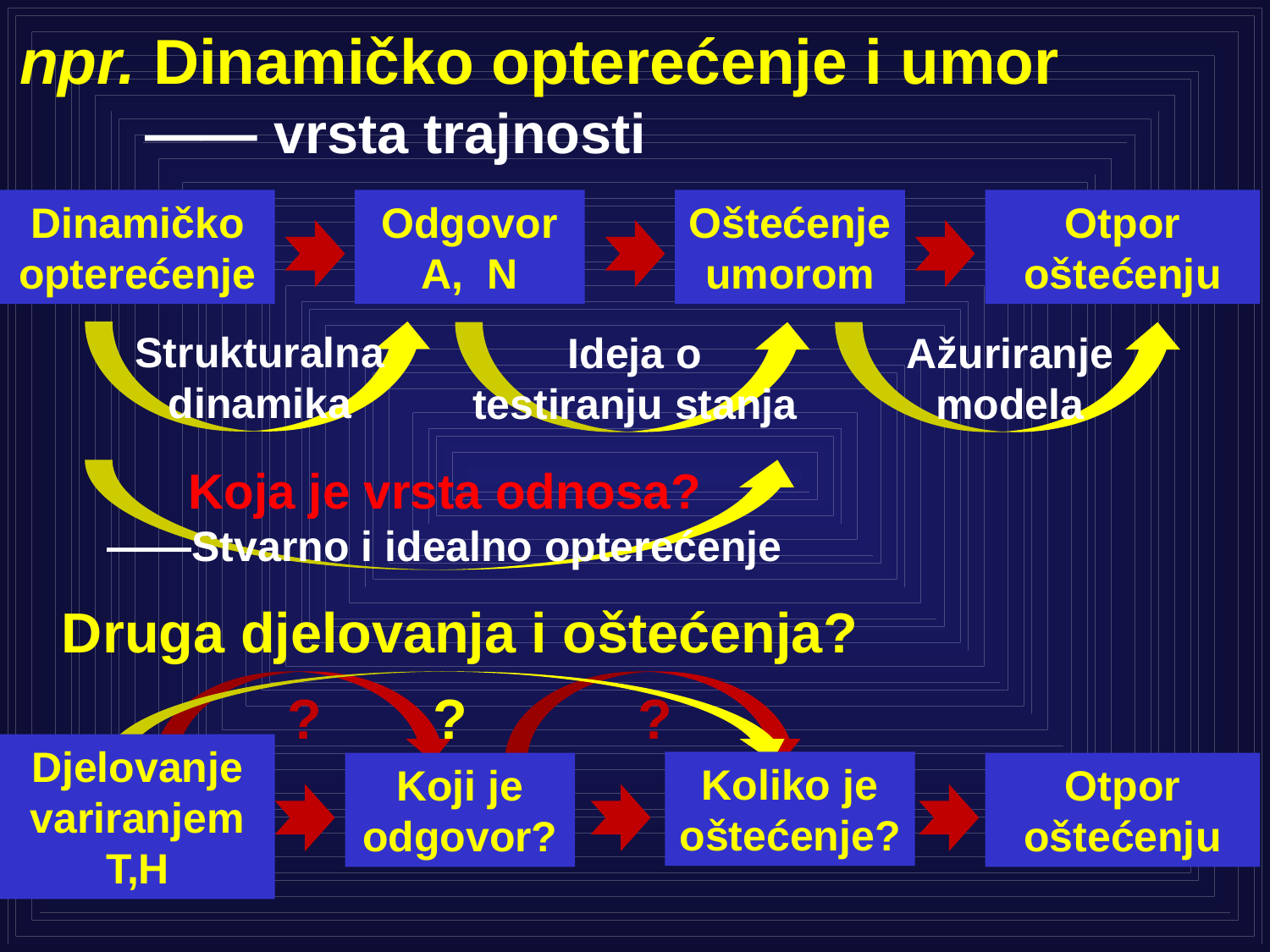

npr. Dinamičko opterećenje i umor
        —— vrsta trajnosti
Dinamičko opterećenje
Odgovor
A,  N
Oštećenje
umorom
Otpor oštećenju

Strukturalna dinamika
Ideja o testiranju stanja
Ažuriranje modela
Koja je vrsta odnosa?
——Stvarno i idealno opterećenje
Druga djelovanja i oštećenja?
?
?
?
Djelovanje variranjem T,H
Koliko je oštećenje?
Koji je odgovor?
Otpor oštećenju